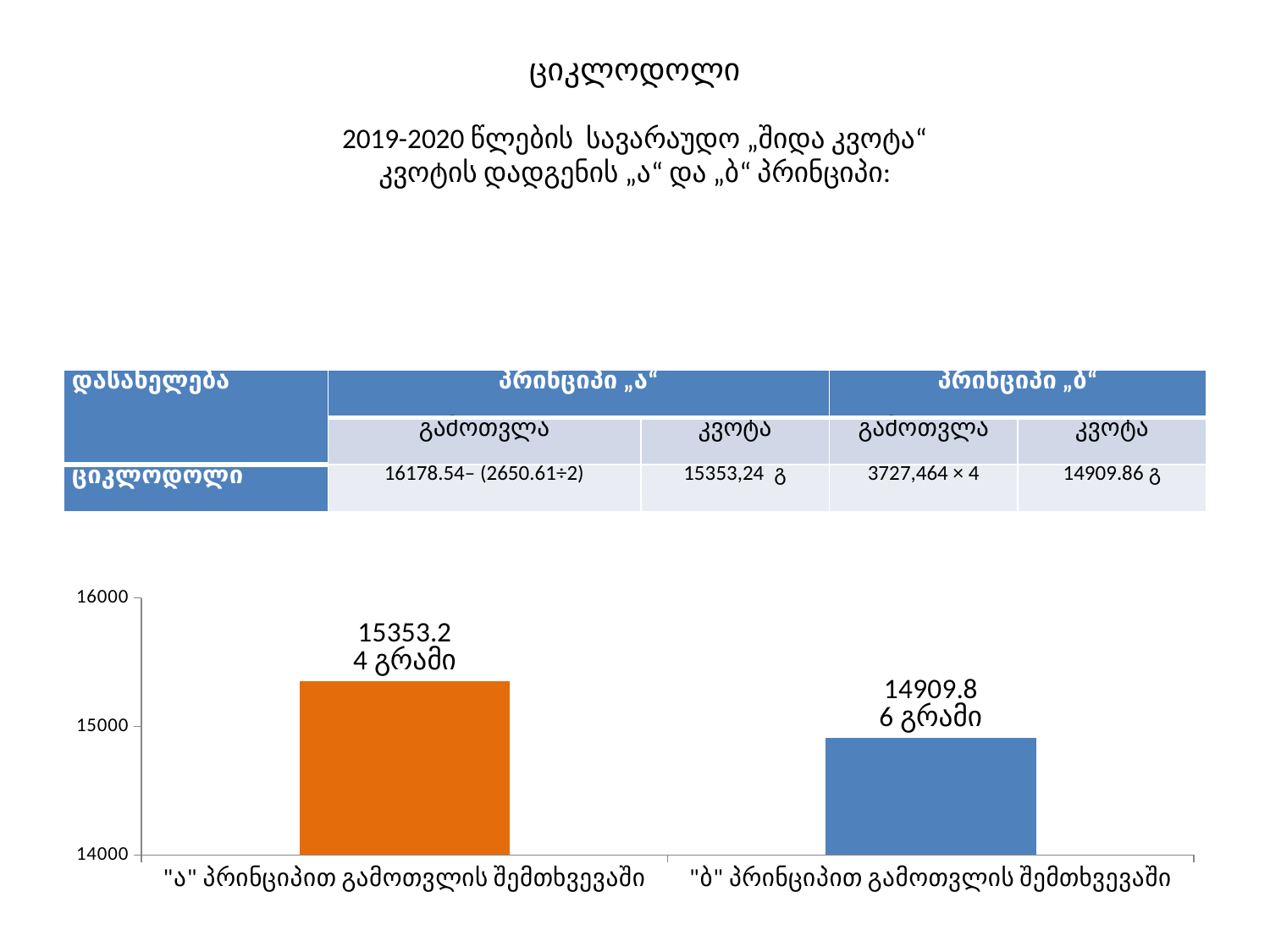

# ციკლოდოლი 2019-2020 წლების  სავარაუდო „შიდა კვოტა“ კვოტის დადგენის „ა“ და „ბ“ პრინციპი:
| დასახელება | პრინციპი „ა“ |  | პრინციპი „ბ“ |  |
| --- | --- | --- | --- | --- |
|  | გამოთვლა | კვოტა | გამოთვლა | კვოტა |
| ციკლოდოლი | 16178.54– (2650.61÷2) | 15353,24 გ | 3727,464 × 4 | 14909.86 გ |

### Chart

| Category | Series 1 |
|---|---|
| "ა" პრინციპით გამოთვლის შემთხვევაში | 15353.24 |
| "ბ" პრინციპით გამოთვლის შემთხვევაში | 14909.86 |